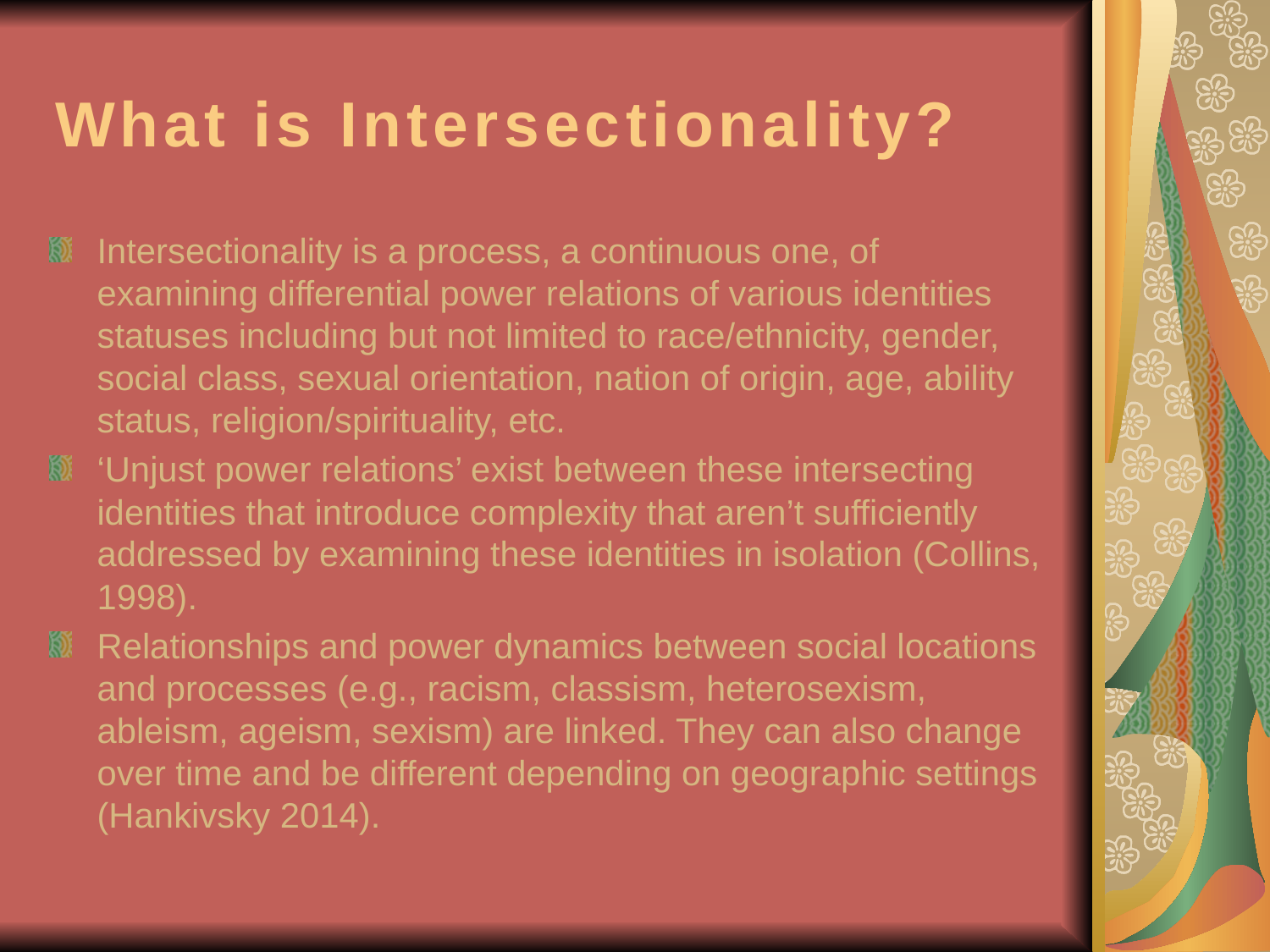

What is Intersectionality?
Intersectionality is a process, a continuous one, of examining differential power relations of various identities statuses including but not limited to race/ethnicity, gender, social class, sexual orientation, nation of origin, age, ability status, religion/spirituality, etc.
‘Unjust power relations’ exist between these intersecting identities that introduce complexity that aren’t sufficiently addressed by examining these identities in isolation (Collins, 1998).
Relationships and power dynamics between social locations and processes (e.g., racism, classism, heterosexism, ableism, ageism, sexism) are linked. They can also change over time and be different depending on geographic settings (Hankivsky 2014).